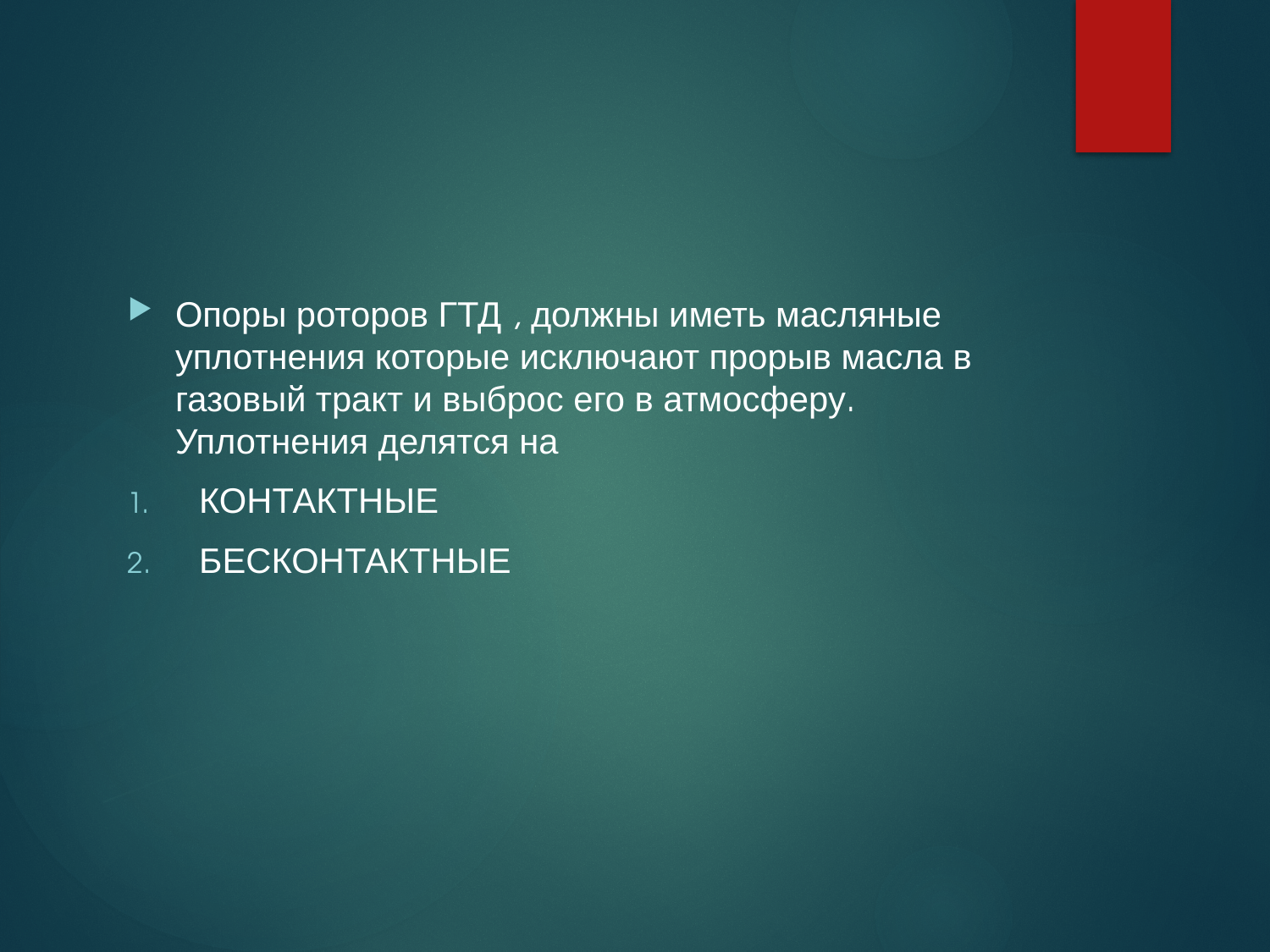

#
Опоры роторов ГТД , должны иметь масляные уплотнения которые исключают прорыв масла в газовый тракт и выброс его в атмосферу. Уплотнения делятся на
КОНТАКТНЫЕ
БЕСКОНТАКТНЫЕ